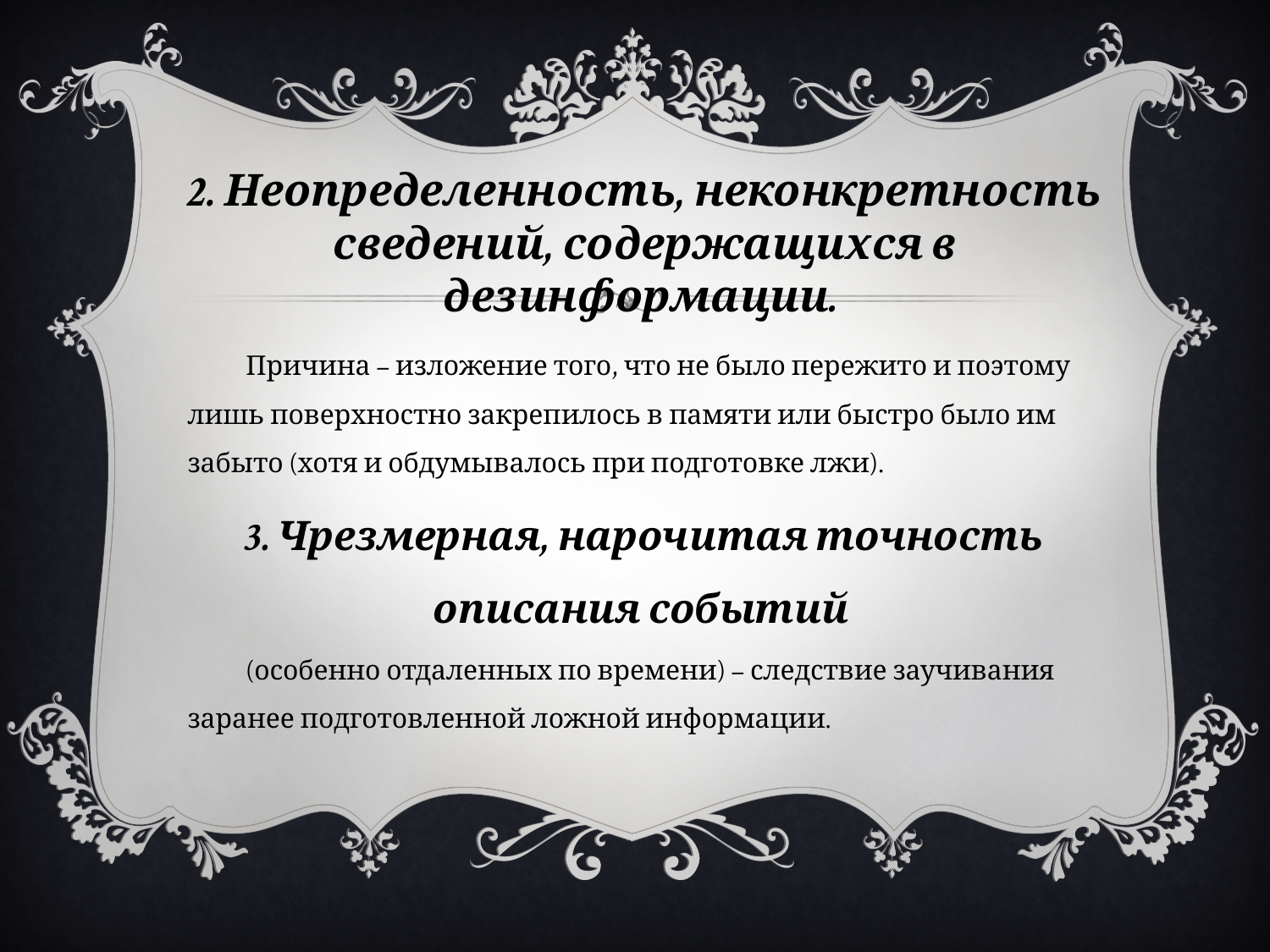

2. Неопределенность, неконкретность сведений, содержащихся в дезинформации.
Причина – изложение того, что не было пережито и поэтому лишь поверхностно закрепилось в памяти или быстро было им забыто (хотя и обдумывалось при подготовке лжи).
3. Чрезмерная, нарочитая точность описания событий
(особенно отдаленных по времени) – следствие заучивания заранее подготовленной ложной информации.